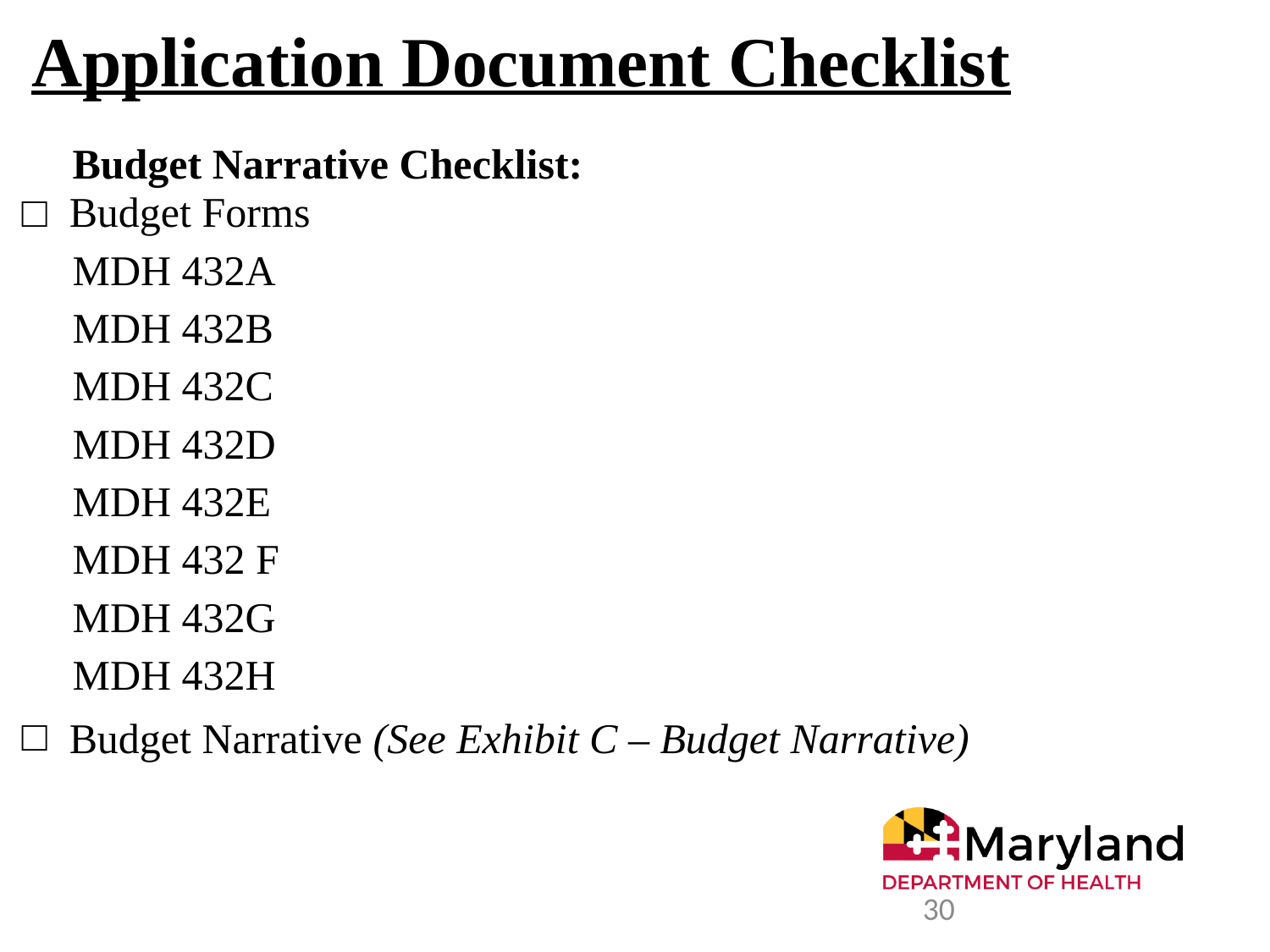

# Application Document Checklist
Budget Narrative Checklist:
Budget Forms
MDH 432A
MDH 432B
MDH 432C
MDH 432D
MDH 432E
MDH 432 F
MDH 432G
MDH 432H
Budget Narrative (See Exhibit C – Budget Narrative)
30